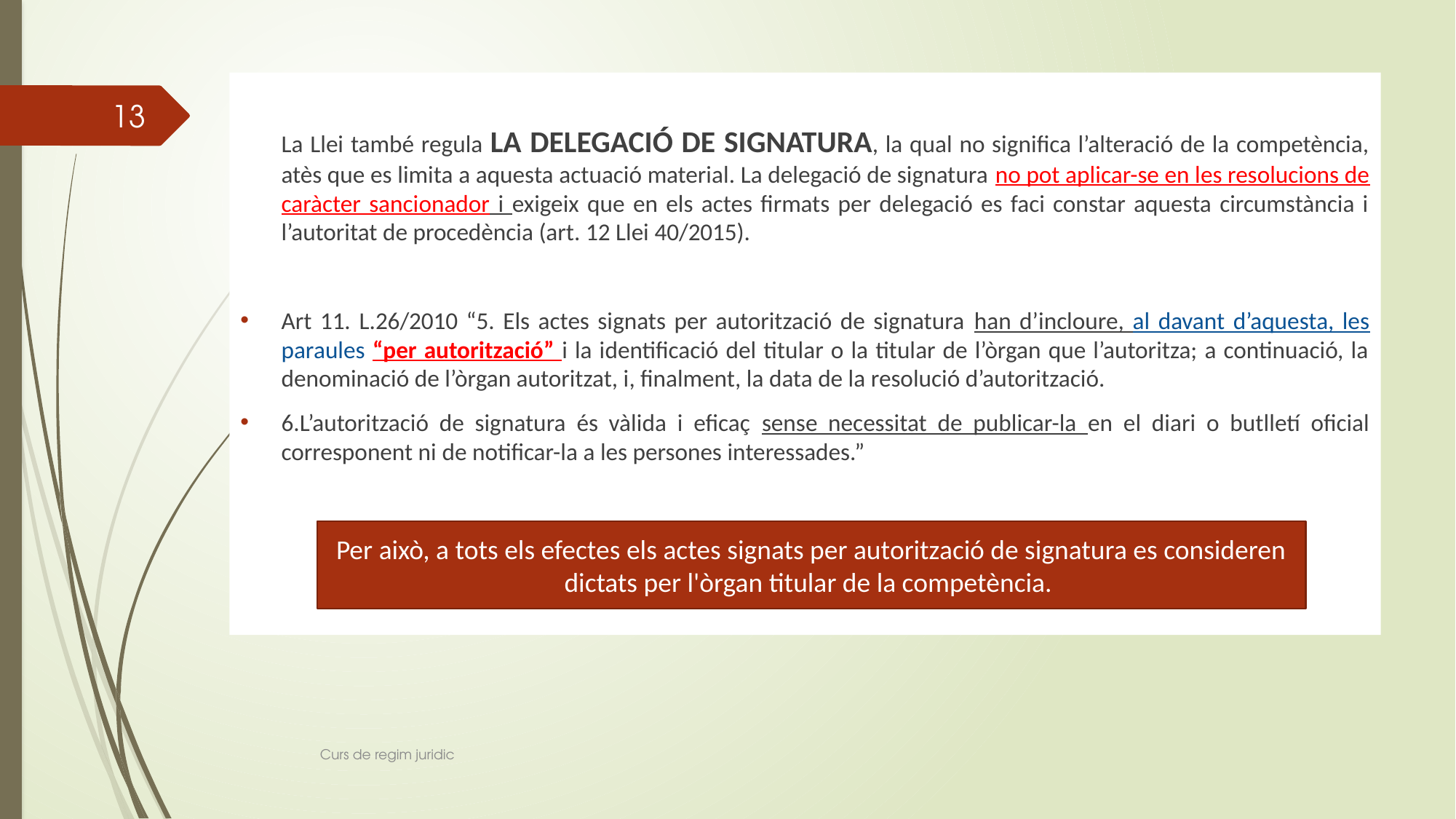

La Llei també regula LA DELEGACIÓ DE SIGNATURA, la qual no significa l’alteració de la competència, atès que es limita a aquesta actuació material. La delegació de signatura no pot aplicar-se en les resolucions de caràcter sancionador i exigeix que en els actes firmats per delegació es faci constar aquesta circumstància i l’autoritat de procedència (art. 12 Llei 40/2015).

Art 11. L.26/2010 “5. Els actes signats per autorització de signatura han d’incloure, al davant d’aquesta, les paraules “per autorització” i la identificació del titular o la titular de l’òrgan que l’autoritza; a continuació, la denominació de l’òrgan autoritzat, i, finalment, la data de la resolució d’autorització.
6.L’autorització de signatura és vàlida i eficaç sense necessitat de publicar-la en el diari o butlletí oficial corresponent ni de notificar-la a les persones interessades.”

13
Per això, a tots els efectes els actes signats per autorització de signatura es consideren dictats per l'òrgan titular de la competència.
Curs de regim juridic